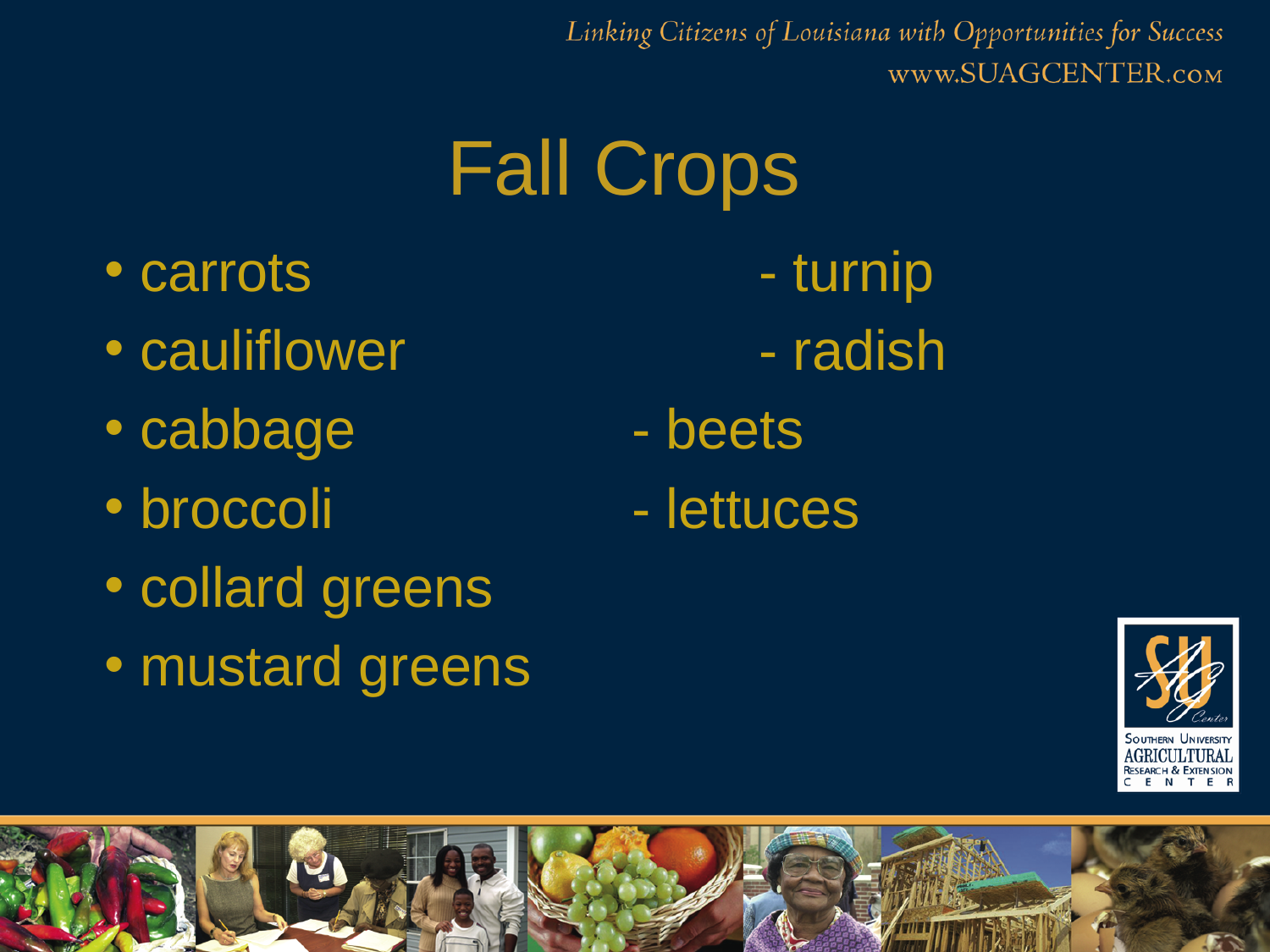

# Fall Crops
 carrots				- turnip
 cauliflower			- radish
 cabbage			- beets
 broccoli			- lettuces
 collard greens
 mustard greens